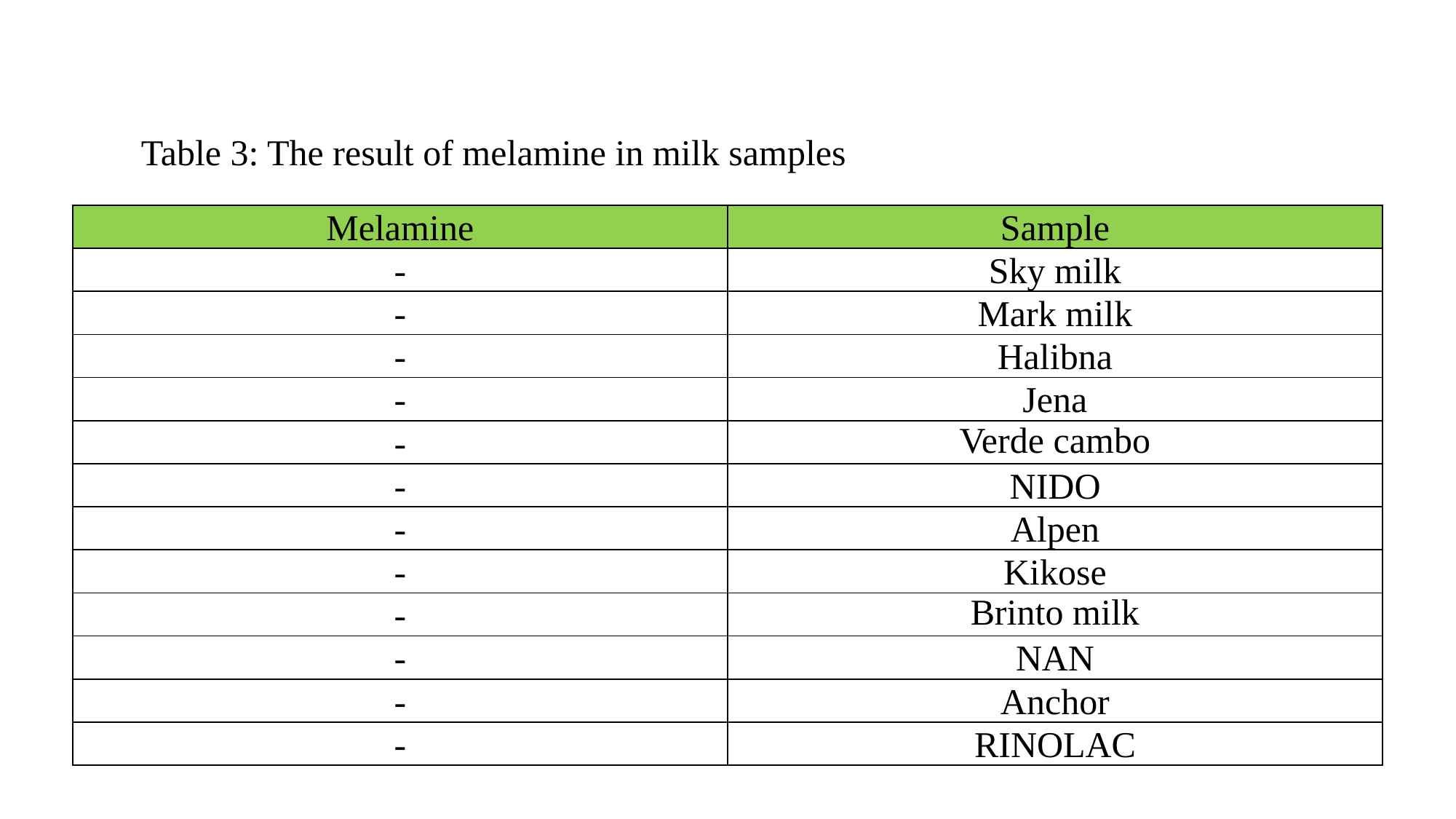

Table 3: The result of melamine in milk samples
| Melamine | Sample |
| --- | --- |
| - | Sky milk |
| - | Mark milk |
| - | Halibna |
| - | Jena |
| - | Verde cambo |
| - | NIDO |
| - | Alpen |
| - | Kikose |
| - | Brinto milk |
| - | NAN |
| - | Anchor |
| - | RINOLAC |